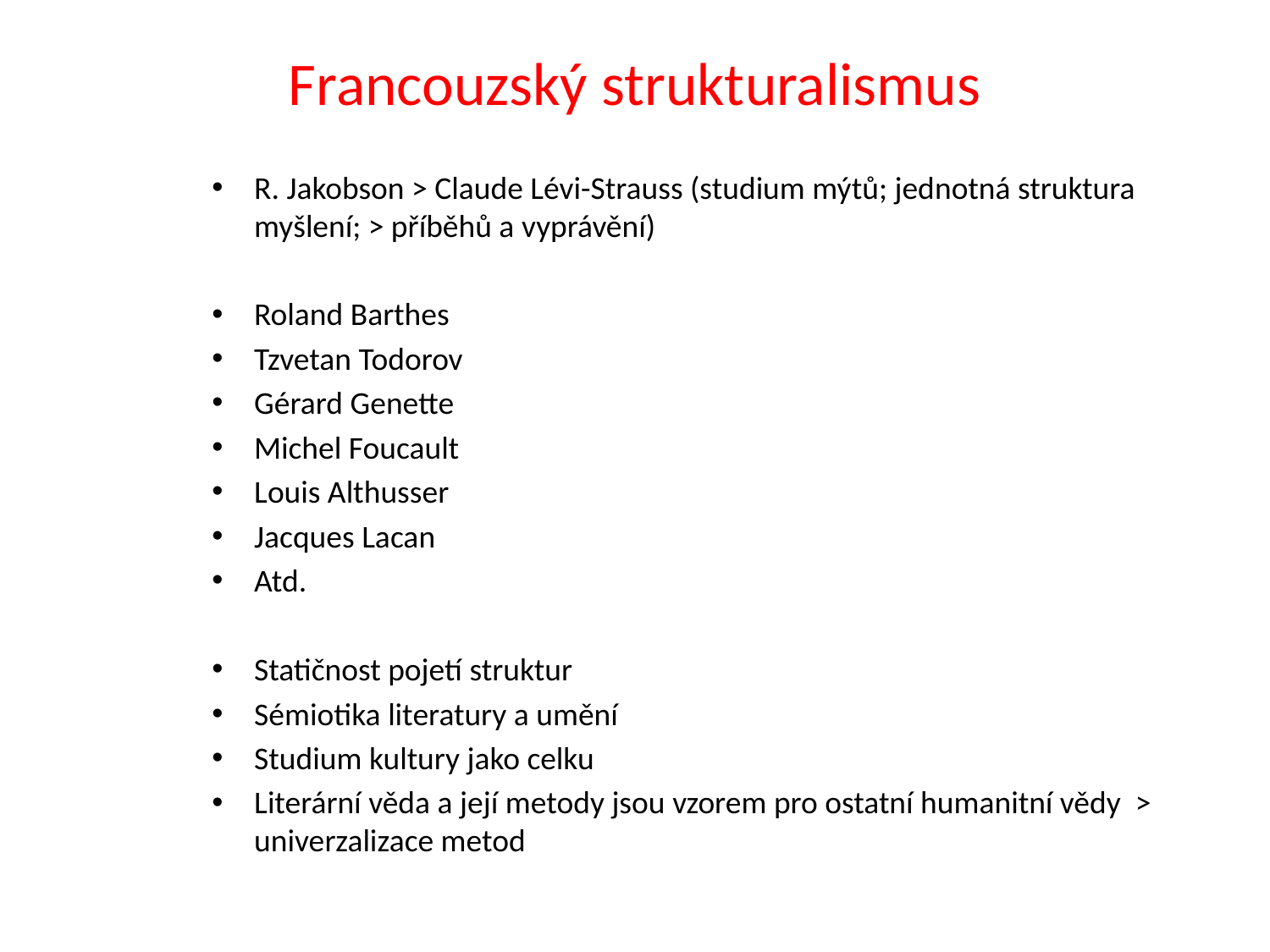

# Francouzský strukturalismus

R. Jakobson > Claude Lévi-Strauss (studium mýtů; jednotná struktura myšlení; > příběhů a vyprávění)

Roland Barthes
Tzvetan Todorov
Gérard Genette
Michel Foucault
Louis Althusser
Jacques Lacan
Atd.

Statičnost pojetí struktur
Sémiotika literatury a umění
Studium kultury jako celku
Literární věda a její metody jsou vzorem pro ostatní humanitní vědy  >  univerzalizace metod